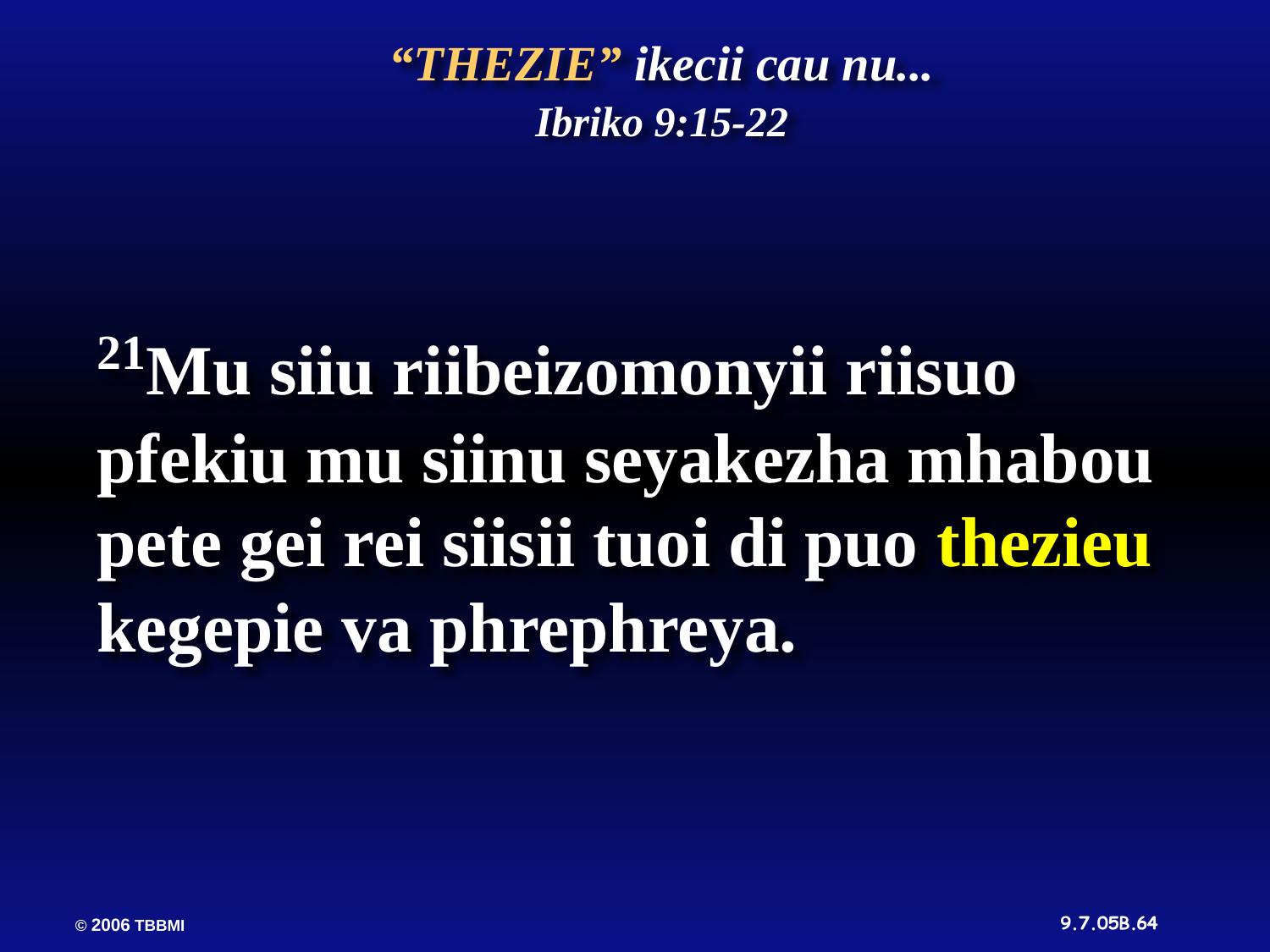

“THEZIE” ikecii cau nu...
Ibriko 9:15-22

21Mu siiu riibeizomonyii riisuo pfekiu mu siinu seyakezha mhabou pete gei rei siisii tuoi di puo thezieu kegepie va phrephreya.

64